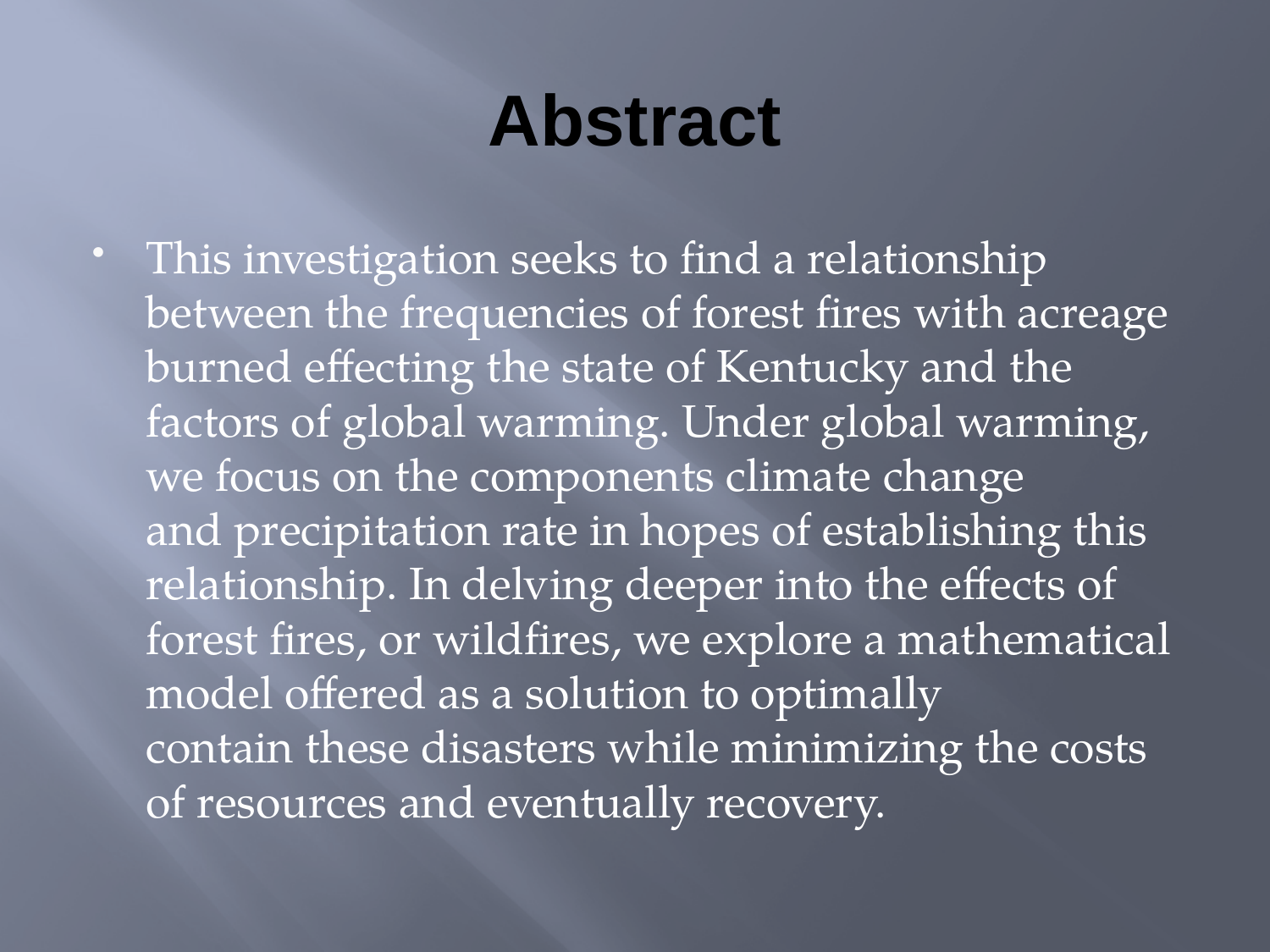

# Abstract
This investigation seeks to find a relationship between the frequencies of forest fires with acreage burned effecting the state of Kentucky and the factors of global warming. Under global warming, we focus on the components climate change and precipitation rate in hopes of establishing this relationship. In delving deeper into the effects of forest fires, or wildfires, we explore a mathematical model offered as a solution to optimally contain these disasters while minimizing the costs of resources and eventually recovery.